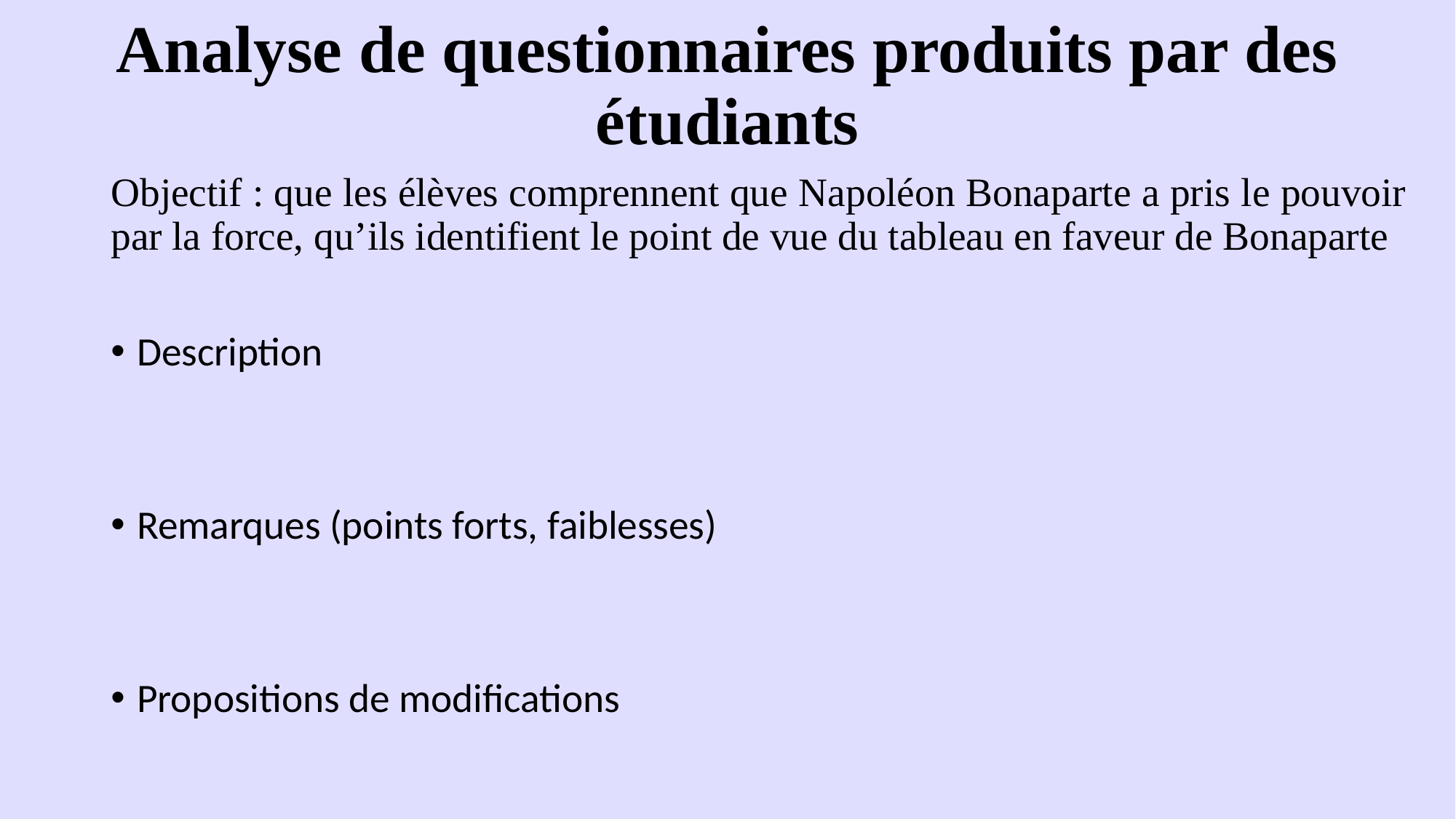

# Analyse de questionnaires produits par des étudiants
Objectif : que les élèves comprennent que Napoléon Bonaparte a pris le pouvoir par la force, qu’ils identifient le point de vue du tableau en faveur de Bonaparte

Description

Remarques (points forts, faiblesses)

Propositions de modifications